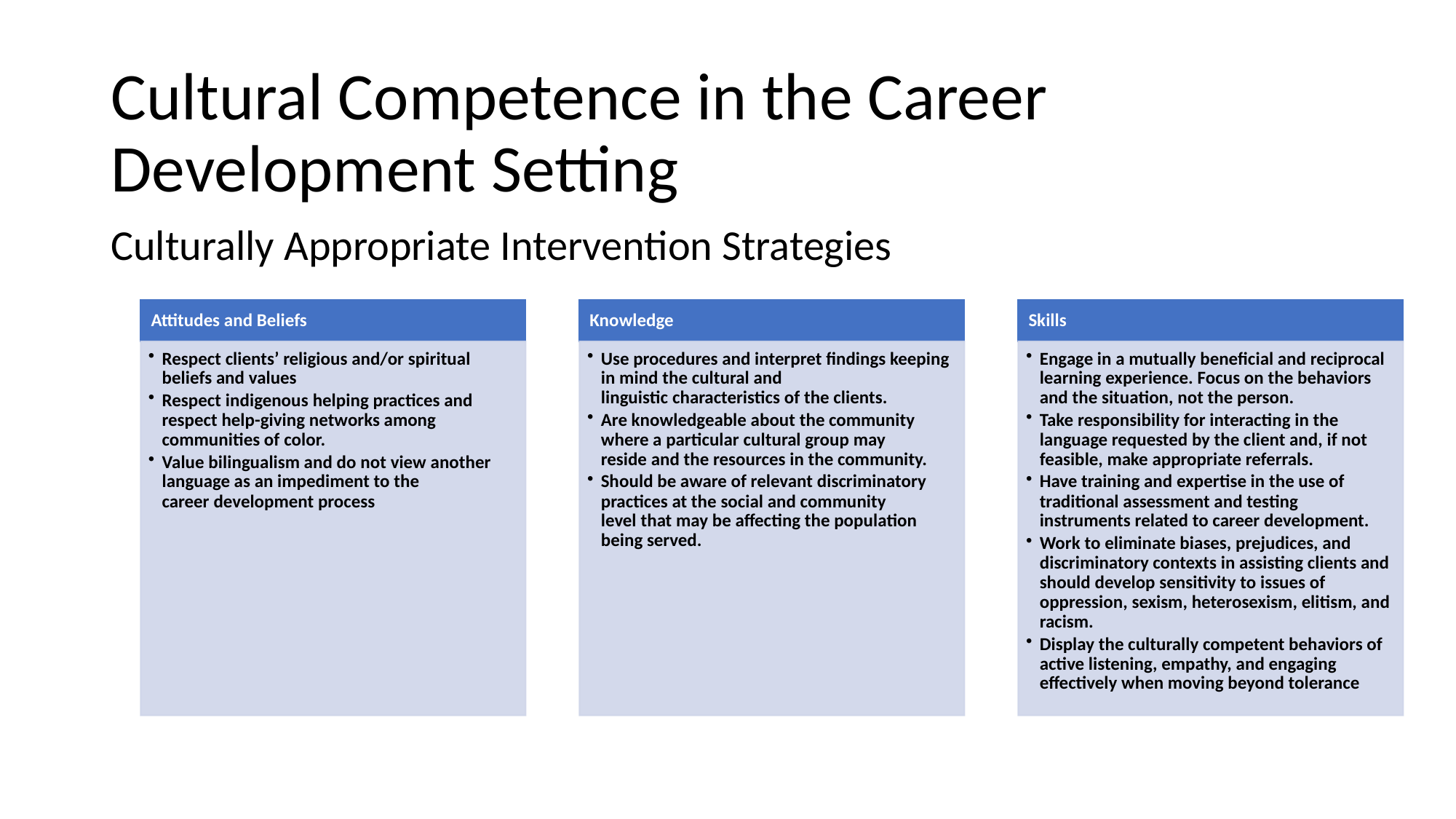

# Cultural Competence in the Career Development Setting
Culturally Appropriate Intervention Strategies
Attitudes and Beliefs
Respect clients’ religious and/or spiritual beliefs and values
Respect indigenous helping practices and respect help-giving networks among communities of color.
Value bilingualism and do not view another language as an impediment to the career development process
Knowledge
Use procedures and interpret findings keeping in mind the cultural and linguistic characteristics of the clients.
Are knowledgeable about the community where a particular cultural group may reside and the resources in the community.
Should be aware of relevant discriminatory practices at the social and community level that may be affecting the population being served.
Skills
Engage in a mutually beneficial and reciprocal learning experience. Focus on the behaviors and the situation, not the person.
Take responsibility for interacting in the language requested by the client and, if not feasible, make appropriate referrals.
Have training and expertise in the use of traditional assessment and testing instruments related to career development.
Work to eliminate biases, prejudices, and discriminatory contexts in assisting clients and should develop sensitivity to issues of oppression, sexism, heterosexism, elitism, and racism.
Display the culturally competent behaviors of active listening, empathy, and engaging effectively when moving beyond tolerance